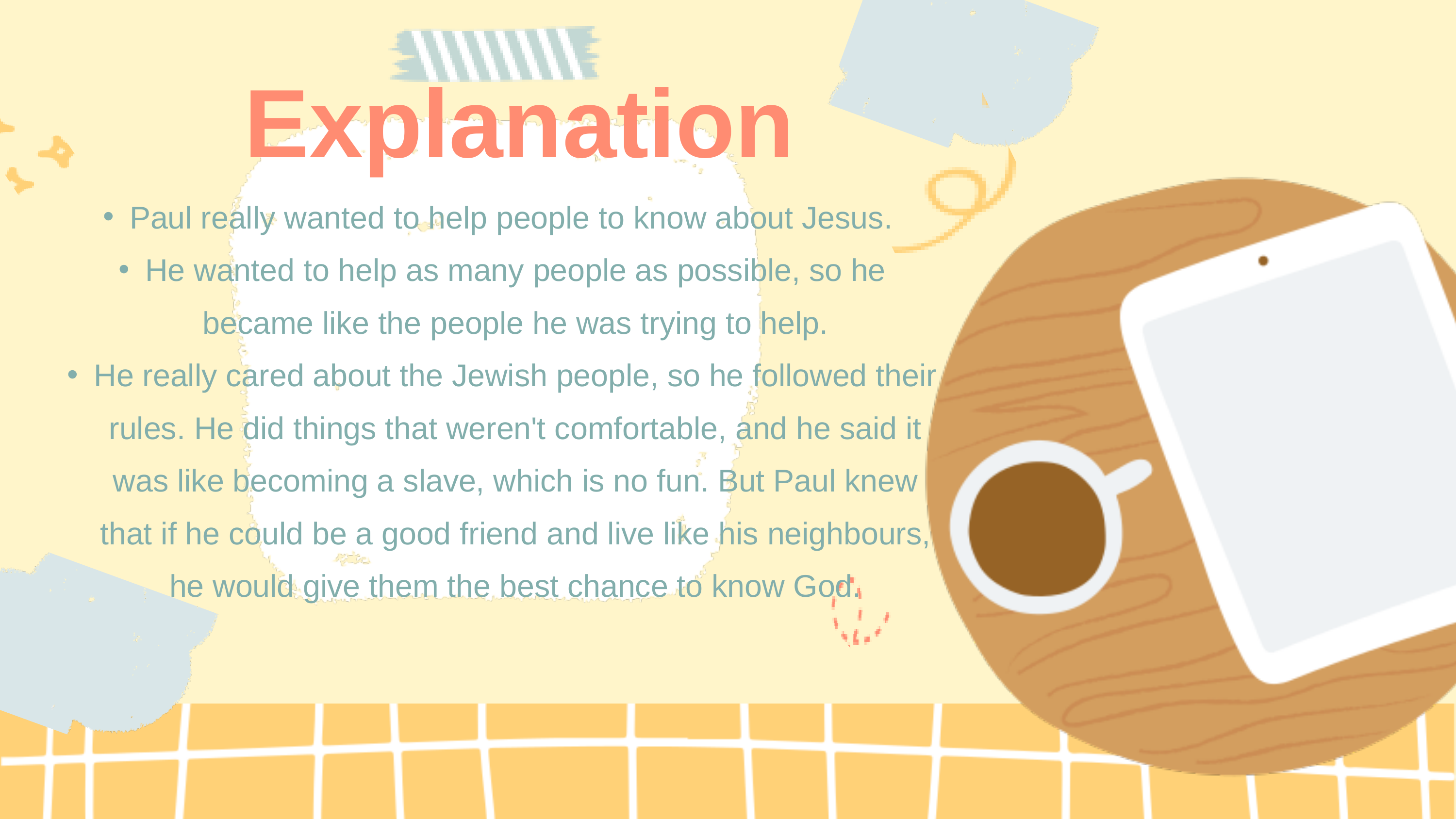

Explanation

Paul really wanted to help people to know about Jesus.
He wanted to help as many people as possible, so he became like the people he was trying to help.
He really cared about the Jewish people, so he followed their rules. He did things that weren't comfortable, and he said it was like becoming a slave, which is no fun. But Paul knew that if he could be a good friend and live like his neighbours, he would give them the best chance to know God.